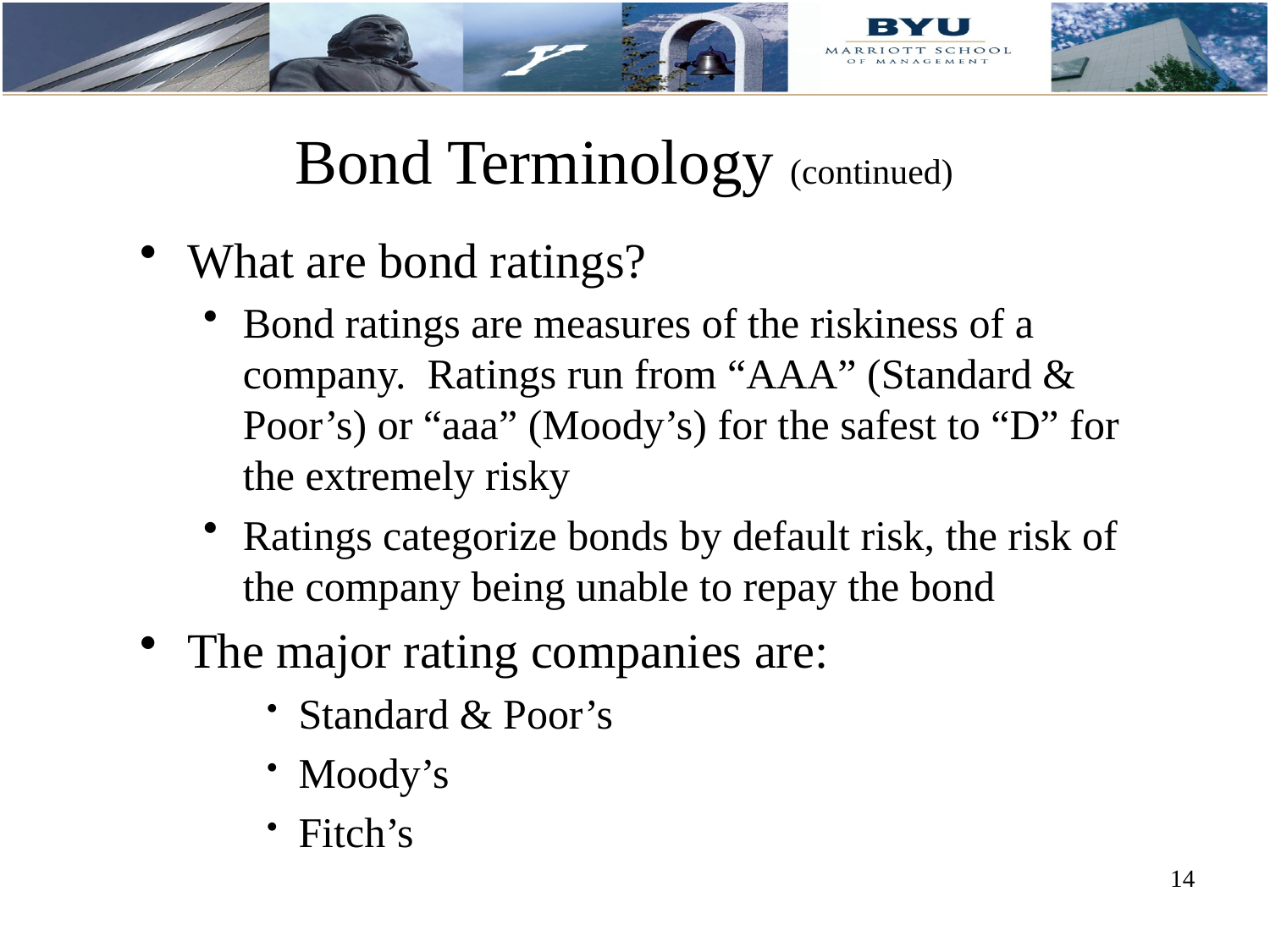

# Bond Terminology (continued)
What are bond ratings?
Bond ratings are measures of the riskiness of a company.  Ratings run from “AAA” (Standard & Poor’s) or “aaa” (Moody’s) for the safest to “D” for the extremely risky
Ratings categorize bonds by default risk, the risk of the company being unable to repay the bond
The major rating companies are:
Standard & Poor’s
Moody’s
Fitch’s